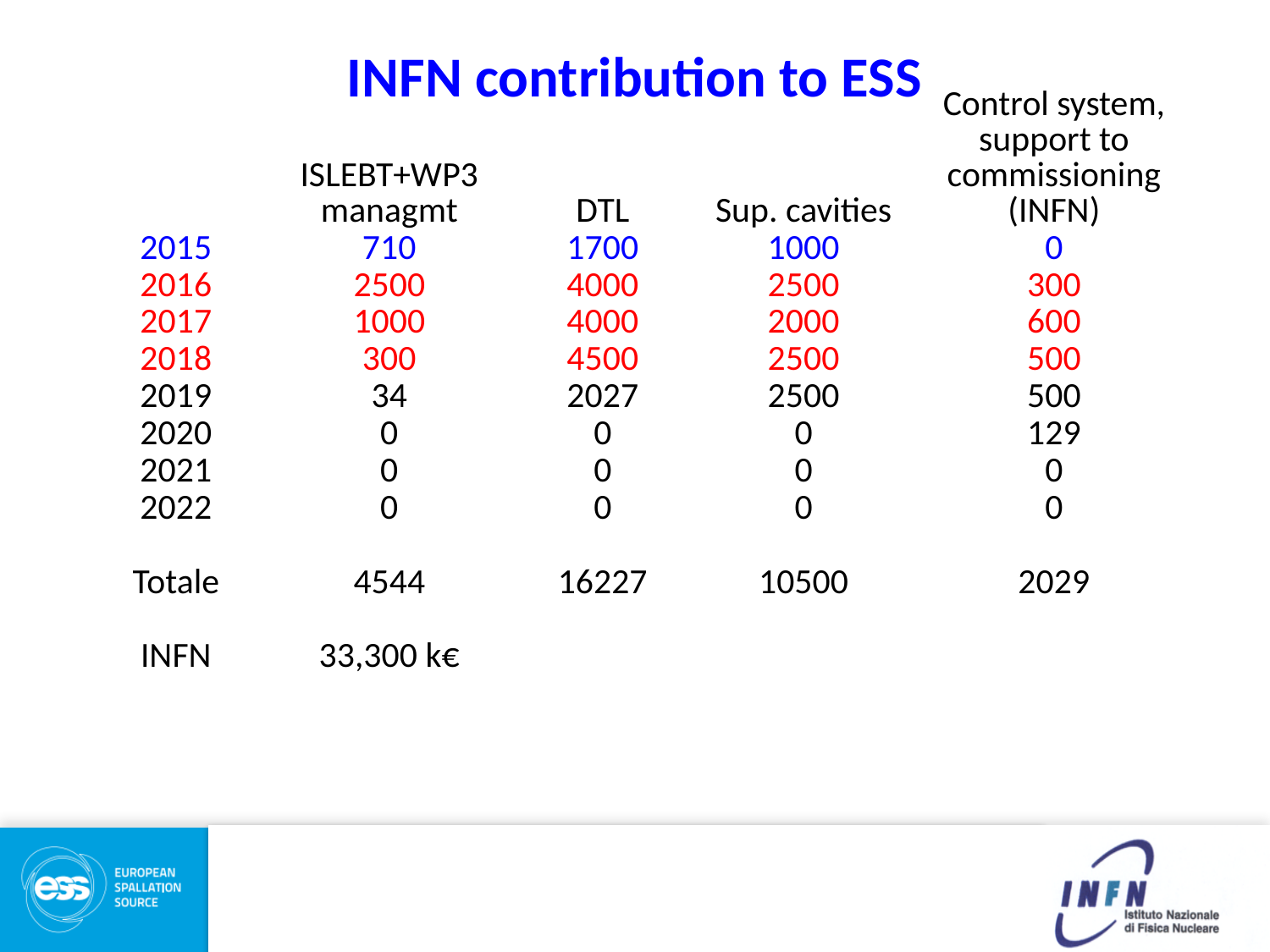

INFN contribution to ESS
|  | ISLEBT+WP3 managmt | DTL | Sup. cavities | Control system, support to commissioning (INFN) |
| --- | --- | --- | --- | --- |
| 2015 | 710 | 1700 | 1000 | 0 |
| 2016 | 2500 | 4000 | 2500 | 300 |
| 2017 | 1000 | 4000 | 2000 | 600 |
| 2018 | 300 | 4500 | 2500 | 500 |
| 2019 | 34 | 2027 | 2500 | 500 |
| 2020 | 0 | 0 | 0 | 129 |
| 2021 | 0 | 0 | 0 | 0 |
| 2022 | 0 | 0 | 0 | 0 |
|  |  |  |  |  |
| Totale | 4544 | 16227 | 10500 | 2029 |
|  |  |  |  |  |
| INFN | 33,300 k€ |  |  |  |